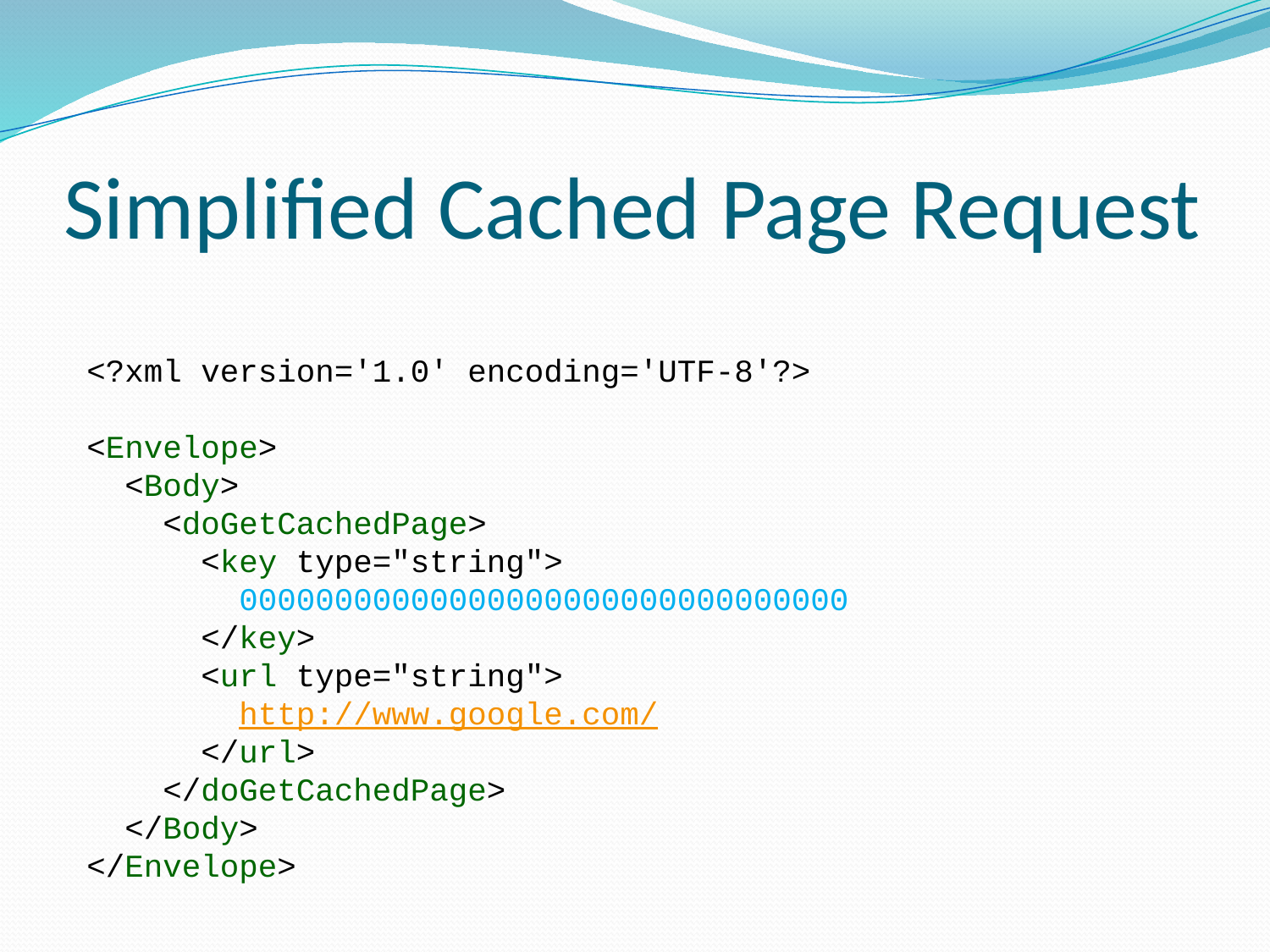

# Simplified Cached Page Request
<?xml version='1.0' encoding='UTF-8'?>

<Envelope>
  <Body>
    <doGetCachedPage>
      <key type="string">
        00000000000000000000000000000000
      </key>
      <url type="string">
        http://www.google.com/
      </url>
    </doGetCachedPage>
  </Body>
</Envelope>